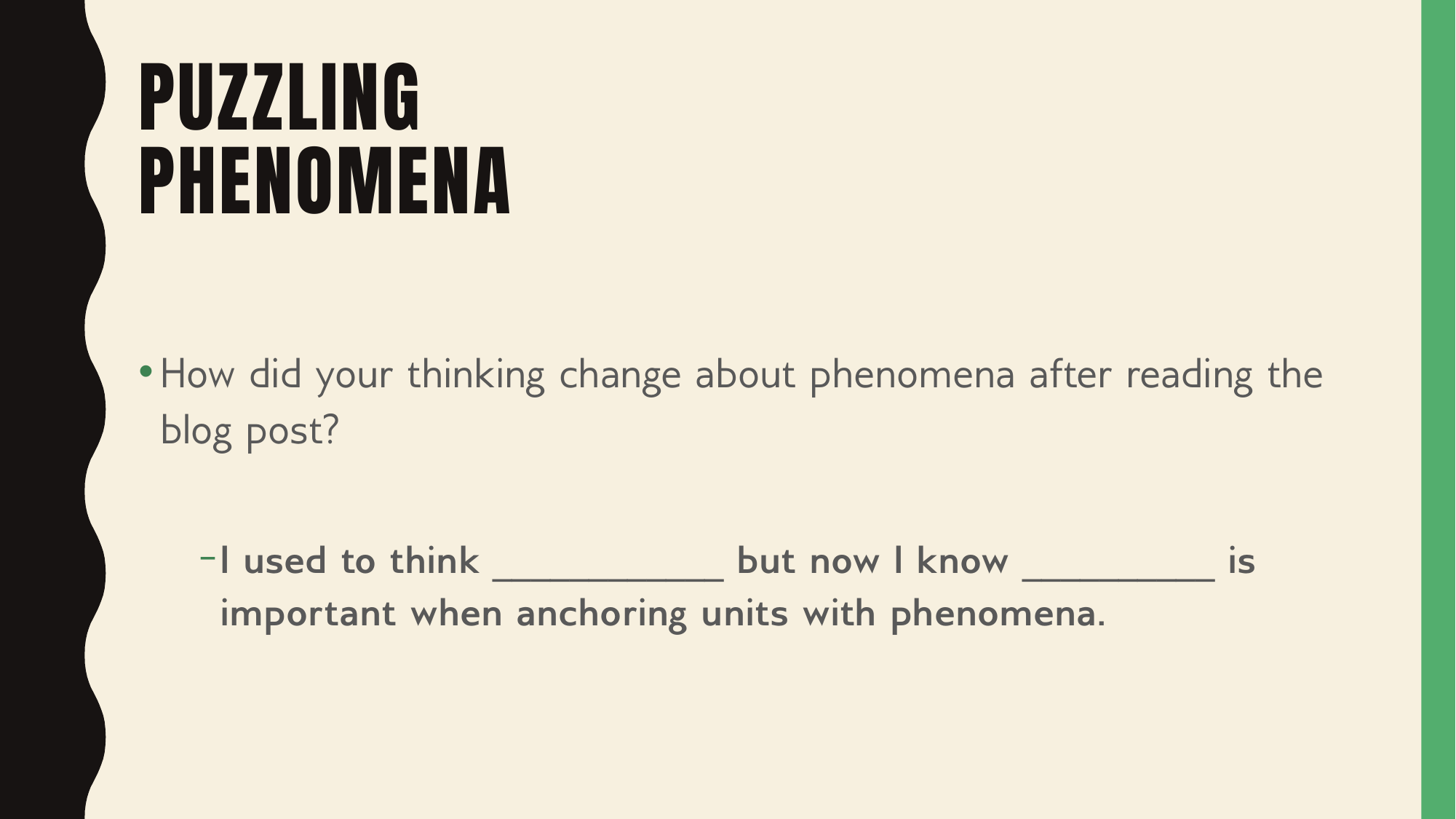

# Puzzling Phenomena
How did your thinking change about phenomena after reading the blog post?

I used to think ____________ but now I know __________ is important when anchoring units with phenomena.